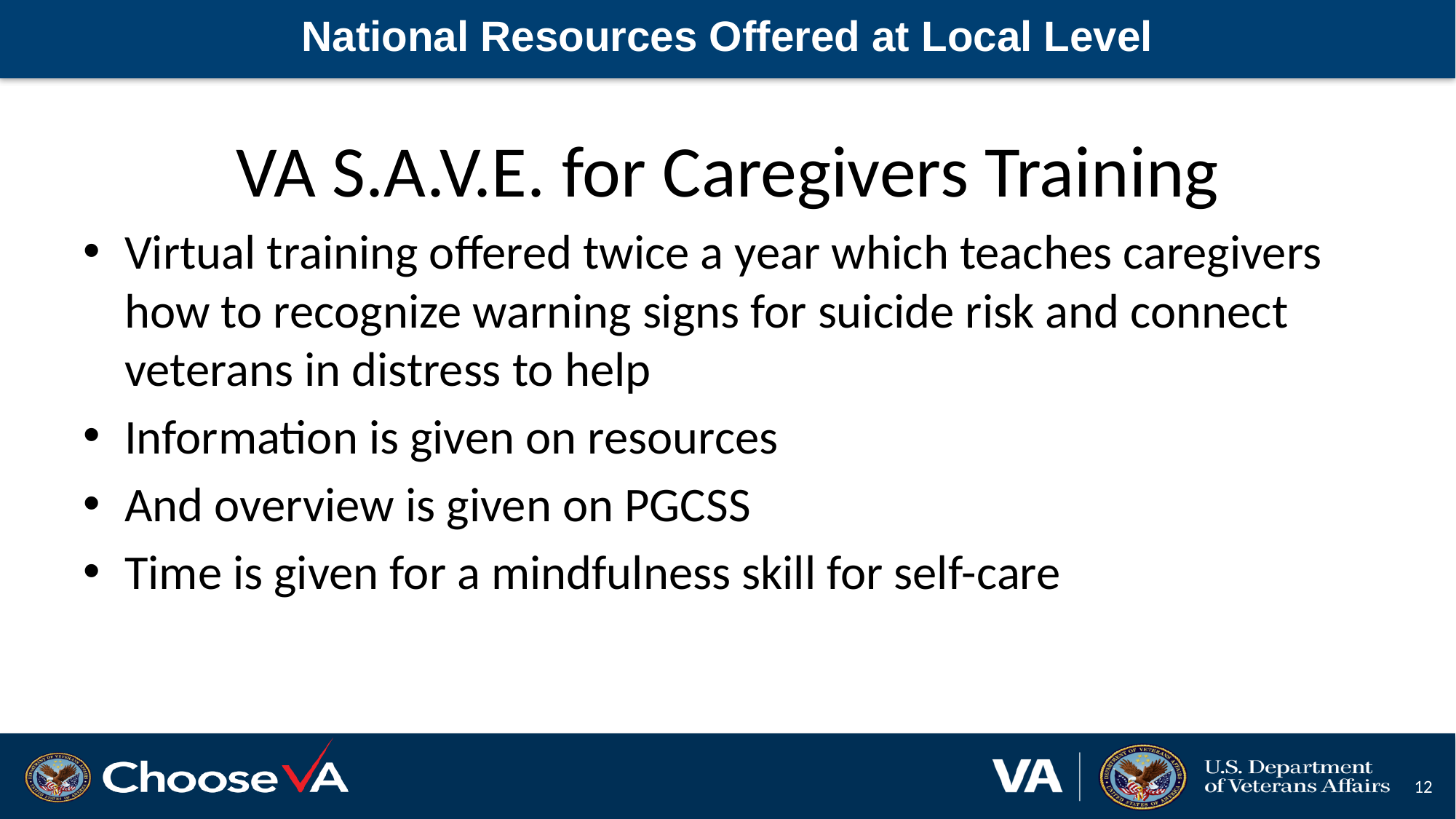

# National Resources Offered at Local Level
VA S.A.V.E. for Caregivers Training
Virtual training offered twice a year which teaches caregivers how to recognize warning signs for suicide risk and connect veterans in distress to help
Information is given on resources
And overview is given on PGCSS
Time is given for a mindfulness skill for self-care

12